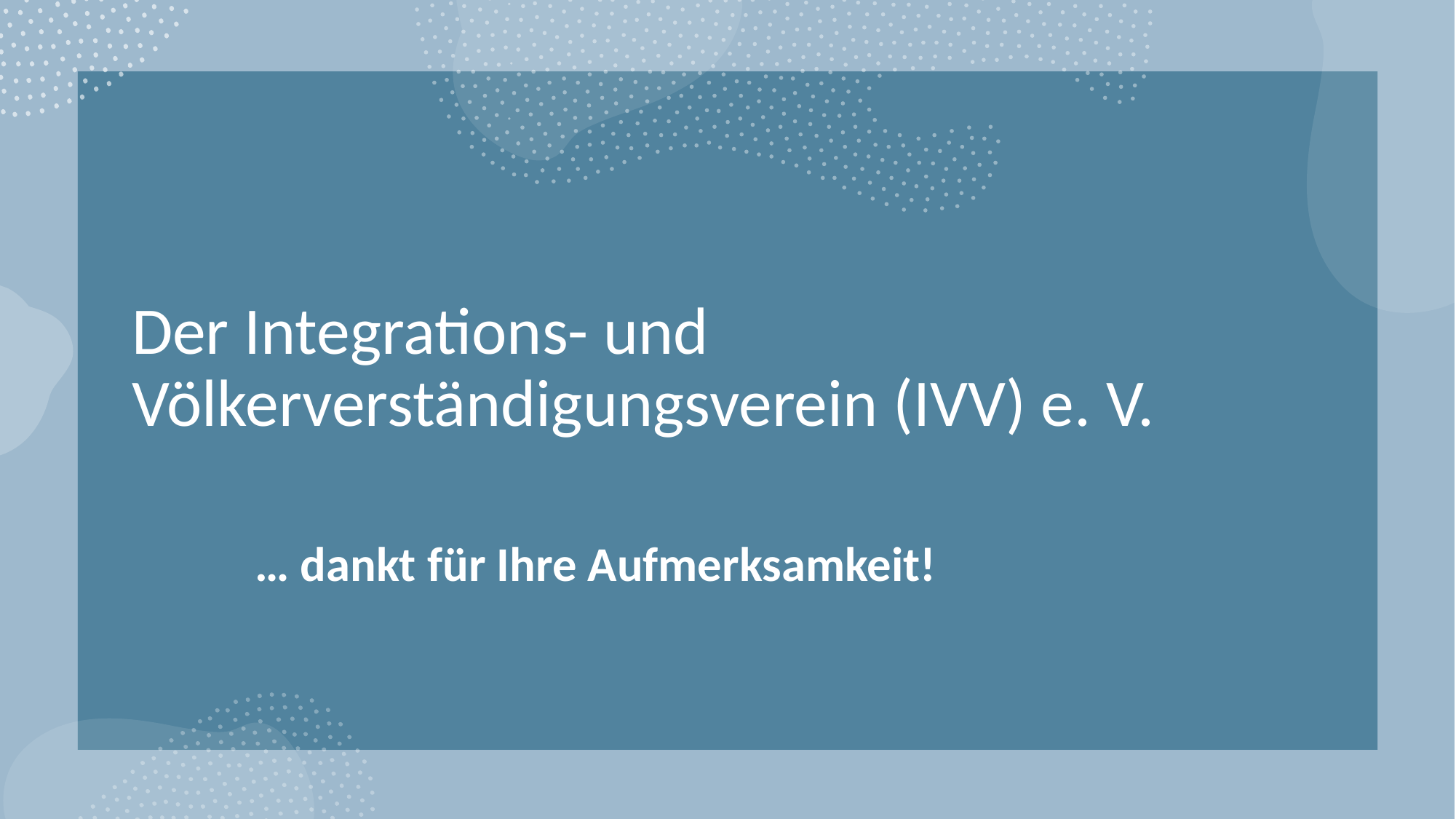

# Der Integrations- und Völkerverständigungsverein (IVV) e. V.
… dankt für Ihre Aufmerksamkeit!